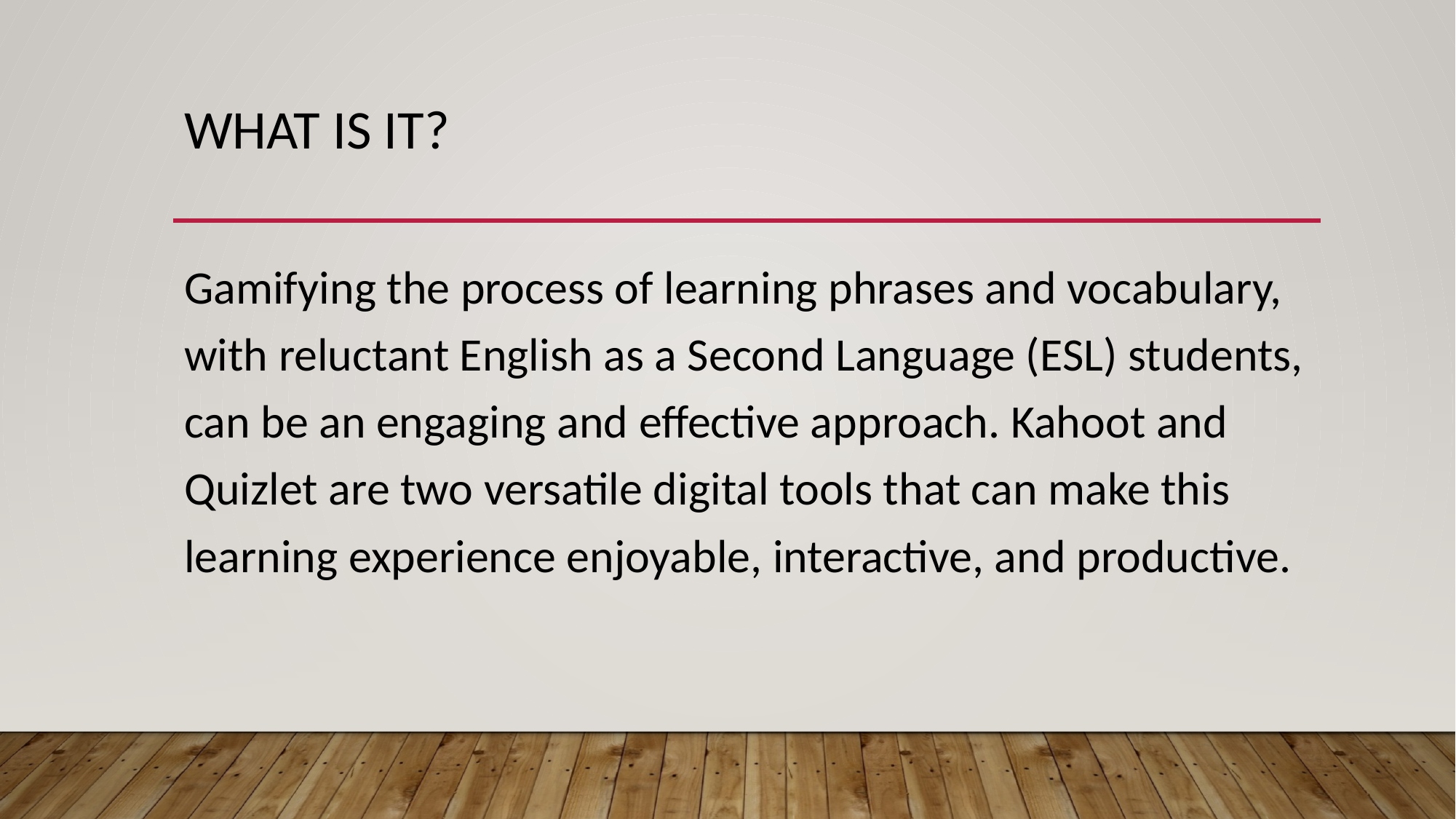

# What is it?
Gamifying the process of learning phrases and vocabulary, with reluctant English as a Second Language (ESL) students, can be an engaging and effective approach. Kahoot and Quizlet are two versatile digital tools that can make this learning experience enjoyable, interactive, and productive.